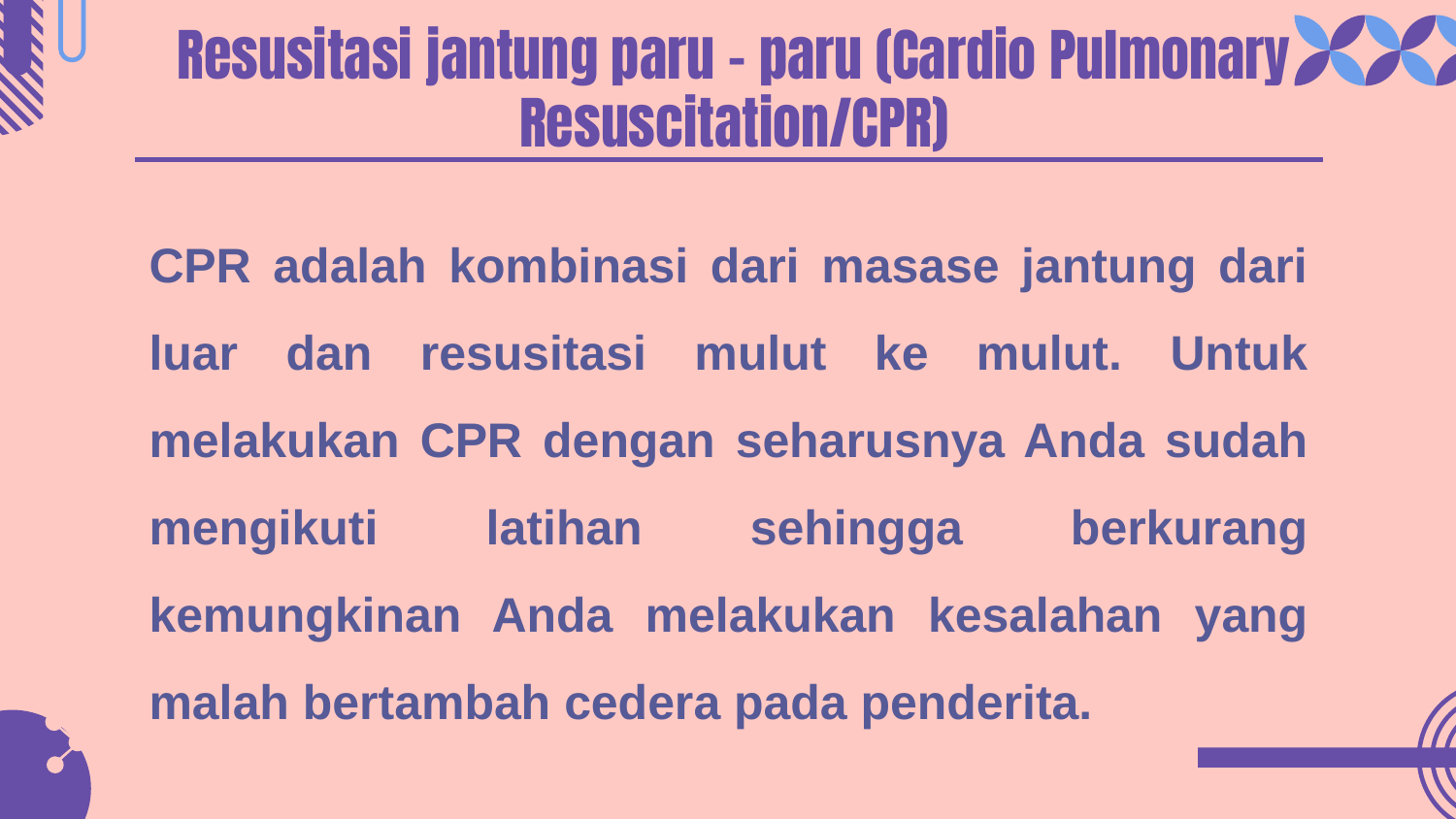

# Resusitasi jantung paru – paru (Cardio Pulmonary Resuscitation/CPR)
CPR adalah kombinasi dari masase jantung dari luar dan resusitasi mulut ke mulut. Untuk melakukan CPR dengan seharusnya Anda sudah mengikuti latihan sehingga berkurang kemungkinan Anda melakukan kesalahan yang malah bertambah cedera pada penderita.

2010-2012